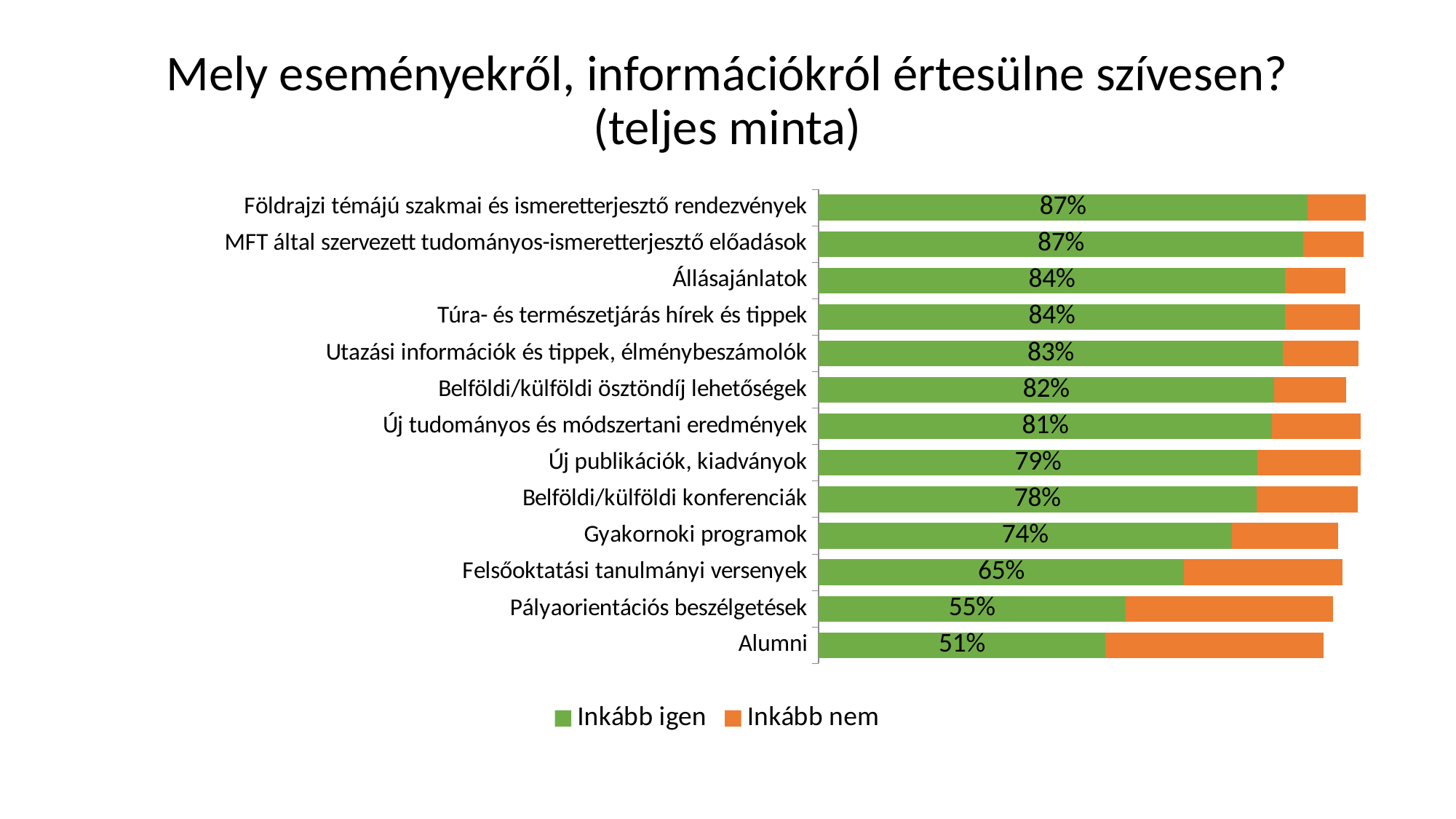

# Mely eseményekről, információkról értesülne szívesen? (teljes minta)

### Chart

| Category | Inkább igen | Inkább nem  |
|---|---|---|
| Földrajzi témájú szakmai és ismeretterjesztő rendezvények | 0.8748874887488749 | 0.10531053105310531 |
| MFT által szervezett tudományos-ismeretterjesztő előadások | 0.8676867686768677 | 0.10801080108010801 |
| Állásajánlatok | 0.8352835283528353 | 0.10801080108010801 |
| Túra- és természetjárás hírek és tippek | 0.8352835283528353 | 0.1341134113411341 |
| Utazási információk és tippek, élménybeszámolók | 0.8316831683168316 | 0.135013501350135 |
| Belföldi/külföldi ösztöndíj lehetőségek | 0.8154815481548154 | 0.12961296129612962 |
| Új tudományos és módszertani eredmények | 0.8118811881188119 | 0.15841584158415842 |
| Új publikációk, kiadványok | 0.7857785778577858 | 0.1845184518451845 |
| Belföldi/külföldi konferenciák | 0.783978397839784 | 0.18181818181818182 |
| Gyakornoki programok | 0.7398739873987399 | 0.19081908190819083 |
| Felsőoktatási tanulmányi versenyek | 0.6543654365436543 | 0.28352835283528355 |
| Pályaorientációs beszélgetések | 0.54995499549955 | 0.3708370837083708 |
| Alumni | 0.5139513951395139 | 0.39063906390639064 |